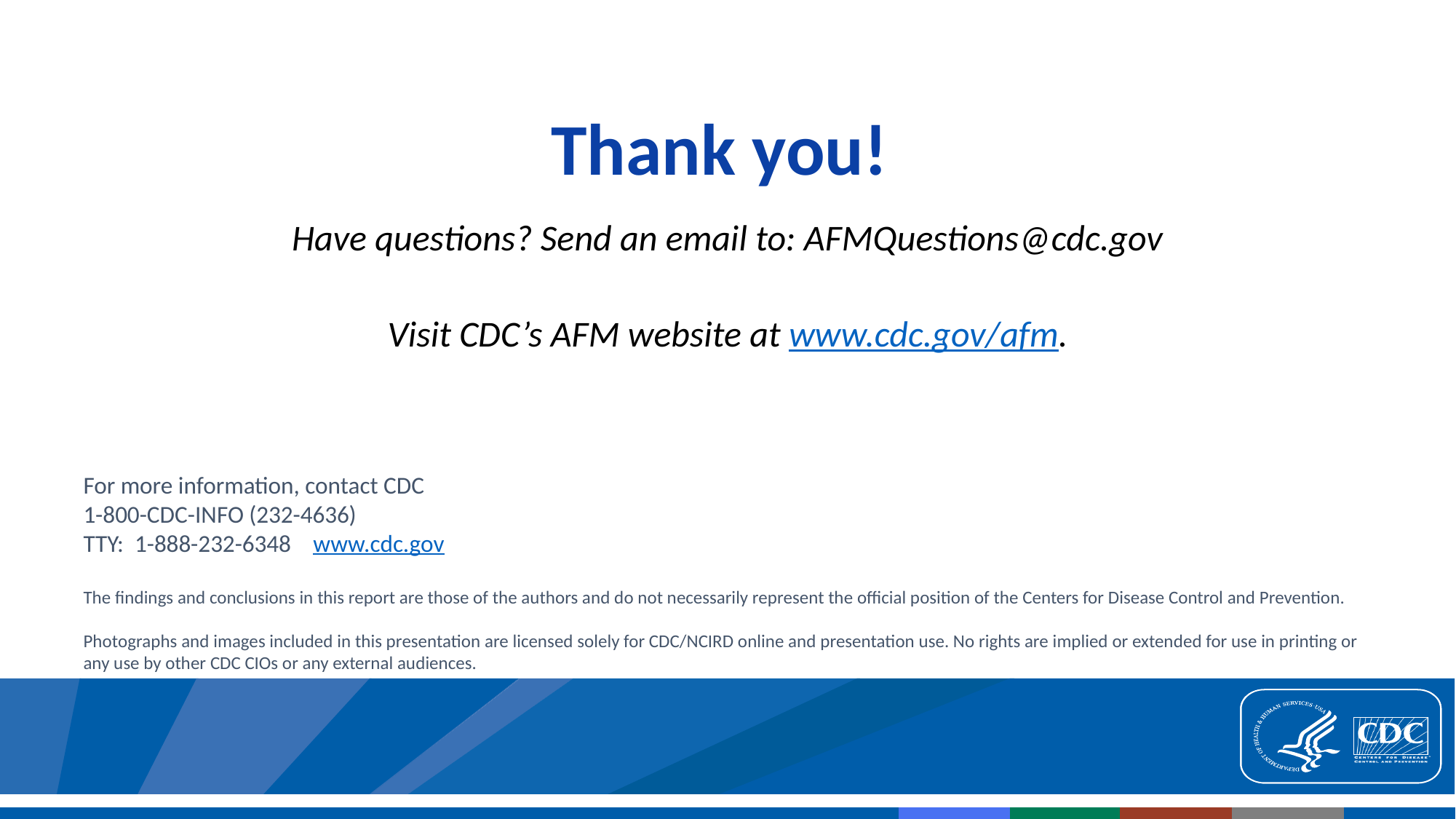

# Thank you!
Have questions? Send an email to: AFMQuestions@cdc.gov

Visit CDC’s AFM website at www.cdc.gov/afm.